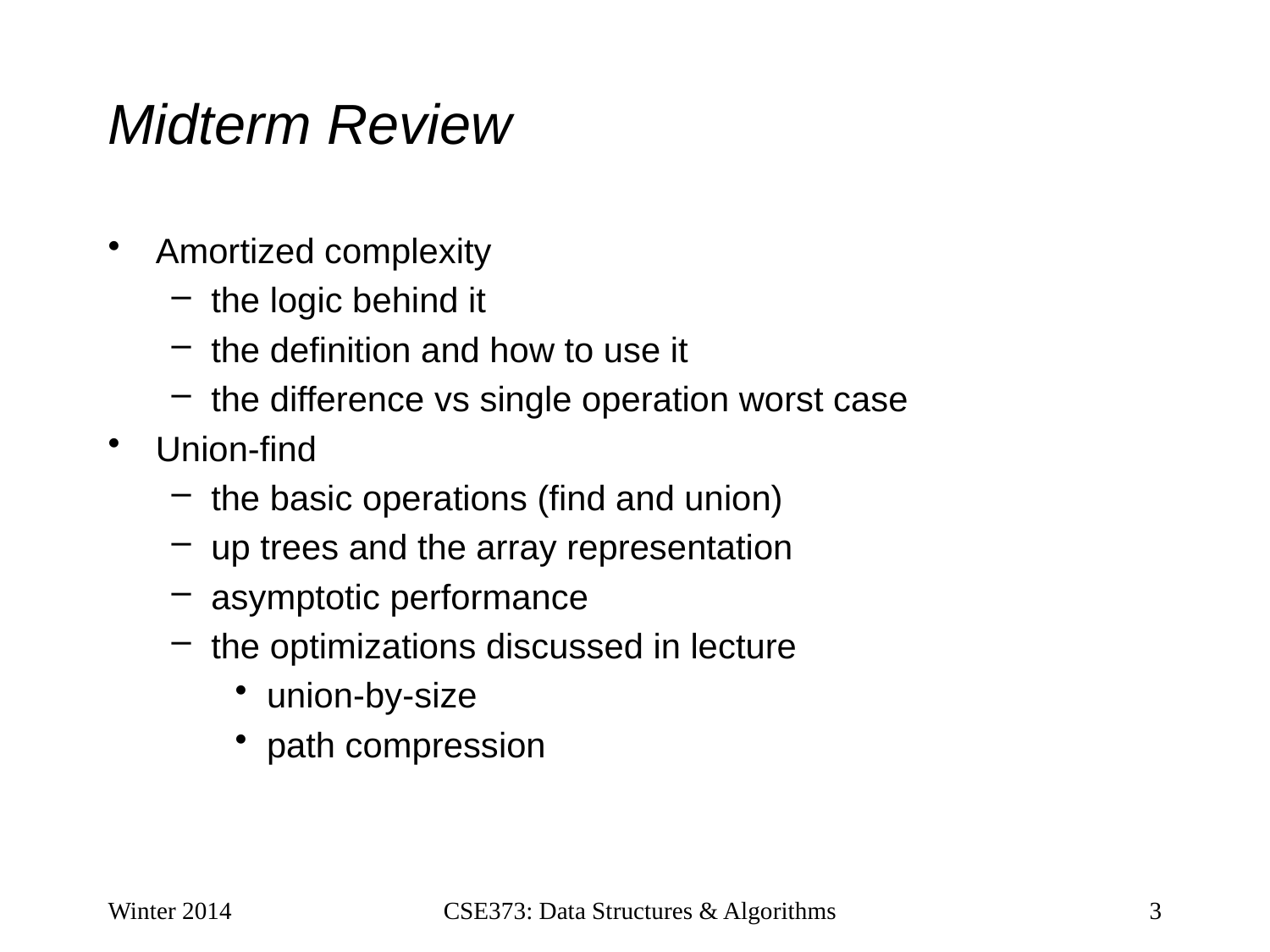

# Midterm Review
Amortized complexity
the logic behind it
the definition and how to use it
the difference vs single operation worst case
Union-find
the basic operations (find and union)
up trees and the array representation
asymptotic performance
the optimizations discussed in lecture
union-by-size
path compression

Winter 2014
CSE373: Data Structures & Algorithms
3